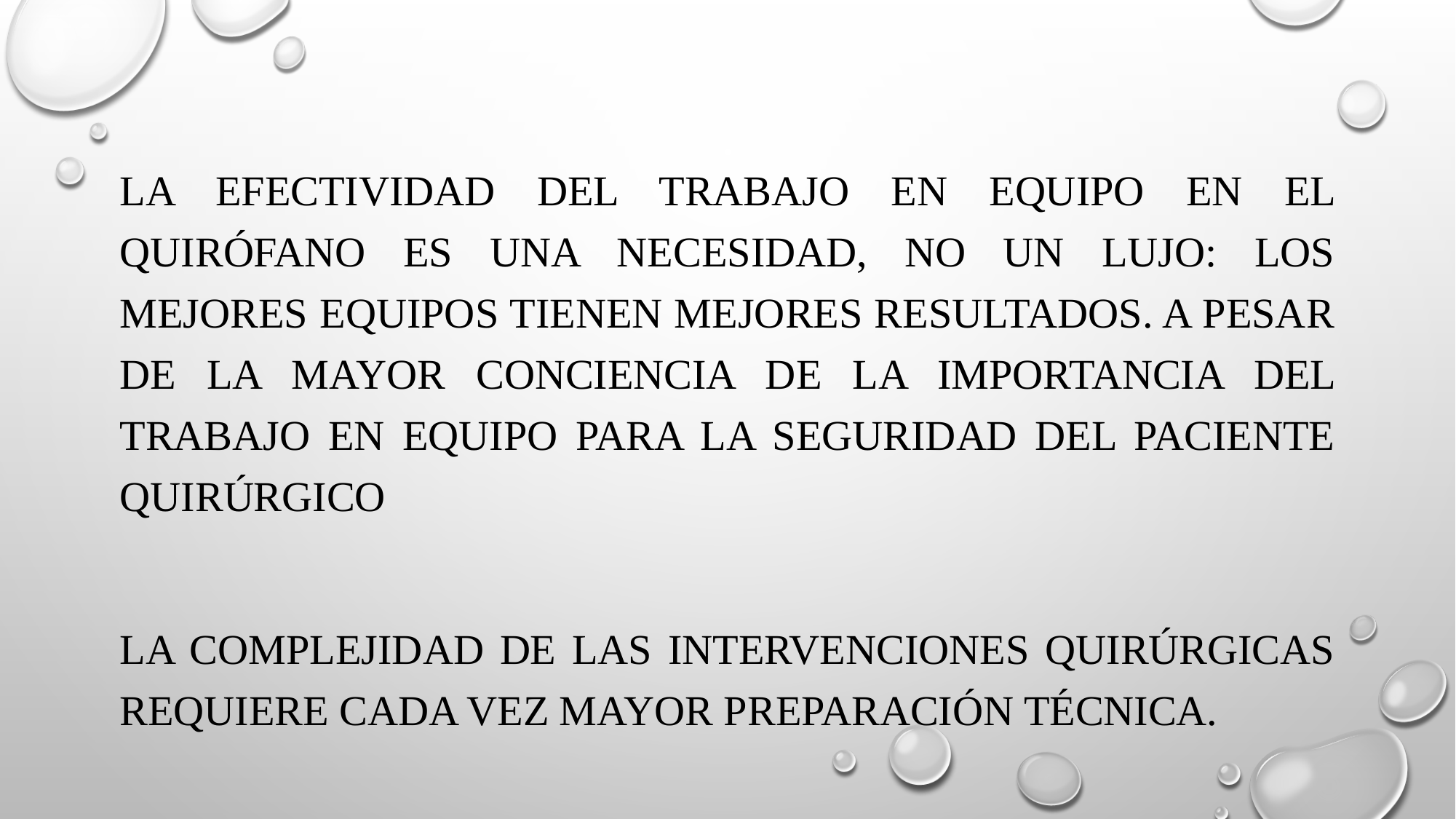

La efectividad del trabajo en equipo en el quirófano es una necesidad, no un lujo: los mejores equipos tienen mejores resultados. A pesar de la mayor conciencia de la importancia del trabajo en equipo para la seguridad del paciente quirúrgico

La complejidad de las intervenciones quirúrgicas requiere cada vez mayor preparación técnica.